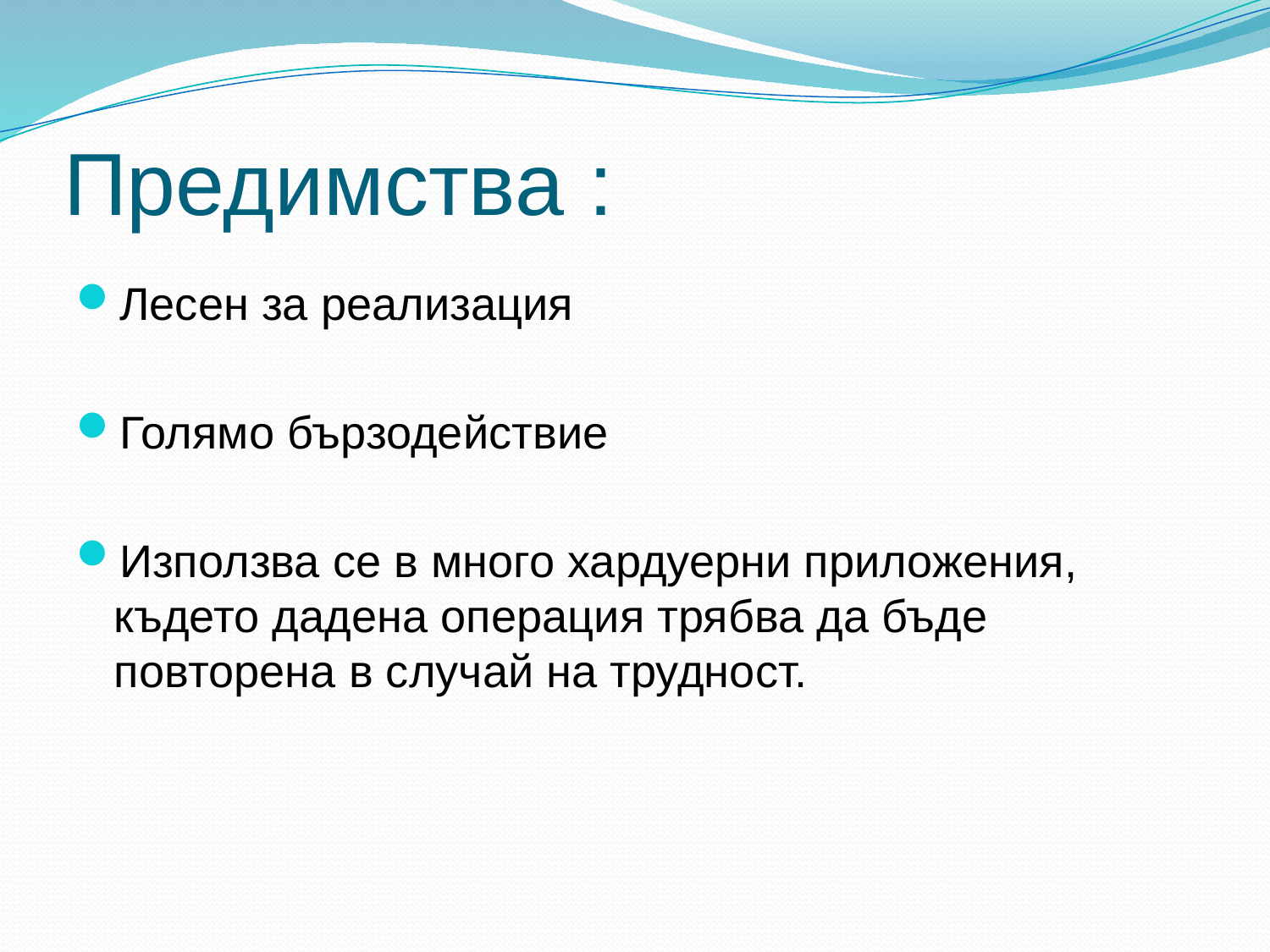

# Предимства :
Лесен за реализация

Голямо бързодействие

Използва се в много хардуерни приложения, където дадена операция трябва да бъде повторена в случай на трудност.